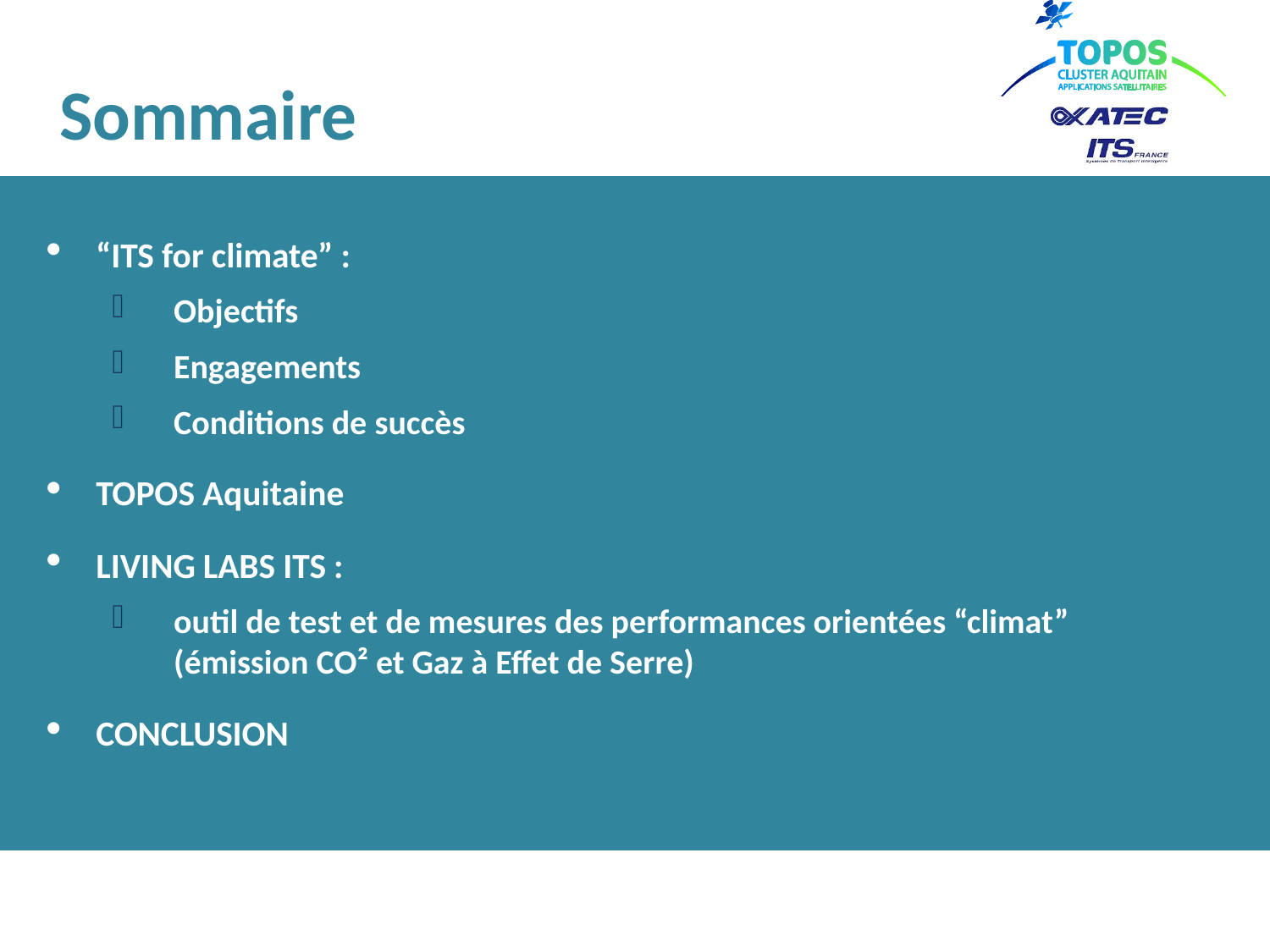

# Sommaire
“ITS for climate” :
Objectifs
Engagements
Conditions de succès
TOPOS Aquitaine
LIVING LABS ITS :
outil de test et de mesures des performances orientées “climat” (émission CO² et Gaz à Effet de Serre)
CONCLUSION